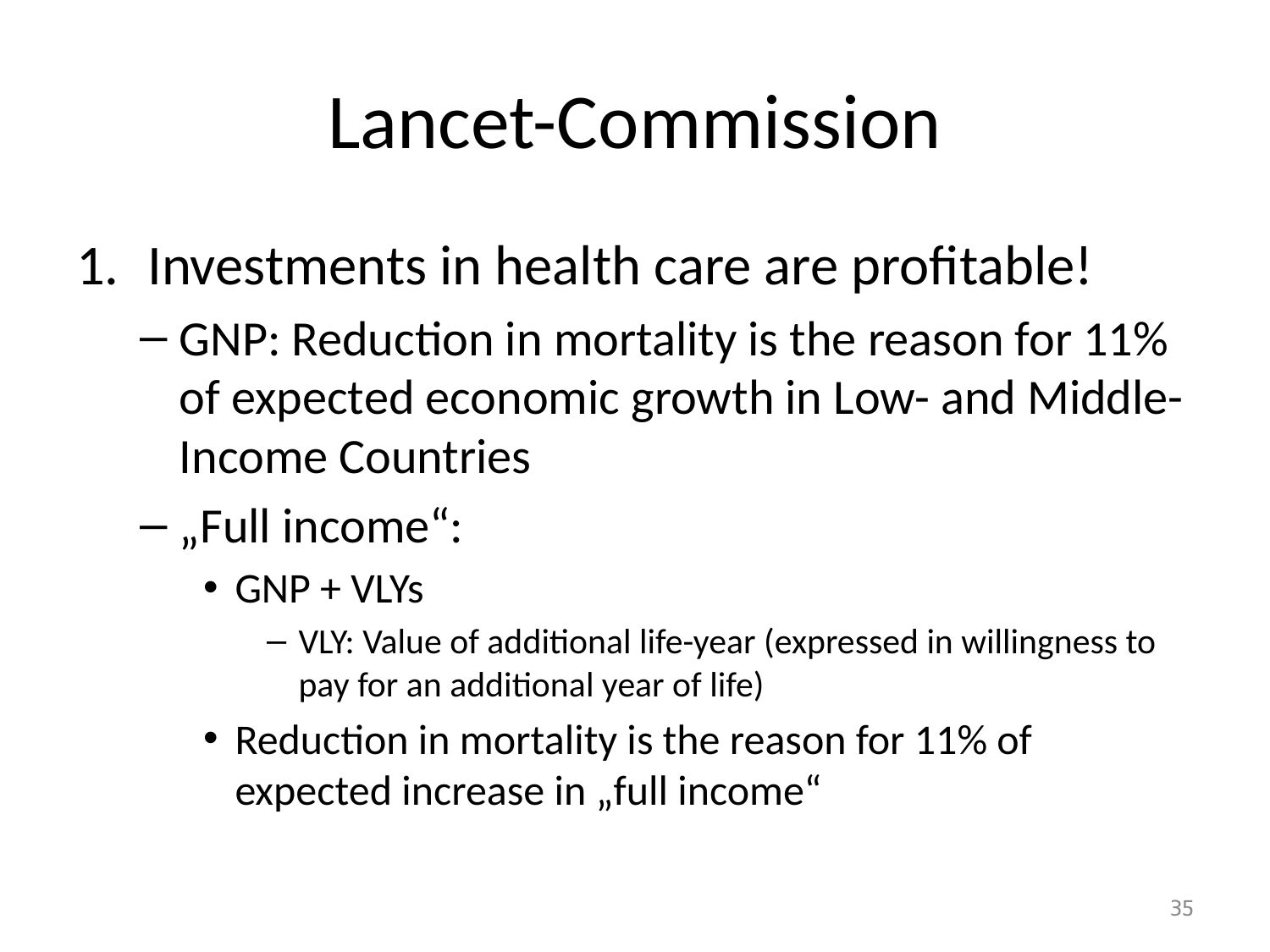

# Lancet-Commission
Investments in health care are profitable!
GNP: Reduction in mortality is the reason for 11% of expected economic growth in Low- and Middle-Income Countries
„Full income“:
GNP + VLYs
VLY: Value of additional life-year (expressed in willingness to pay for an additional year of life)
Reduction in mortality is the reason for 11% of expected increase in „full income“
35